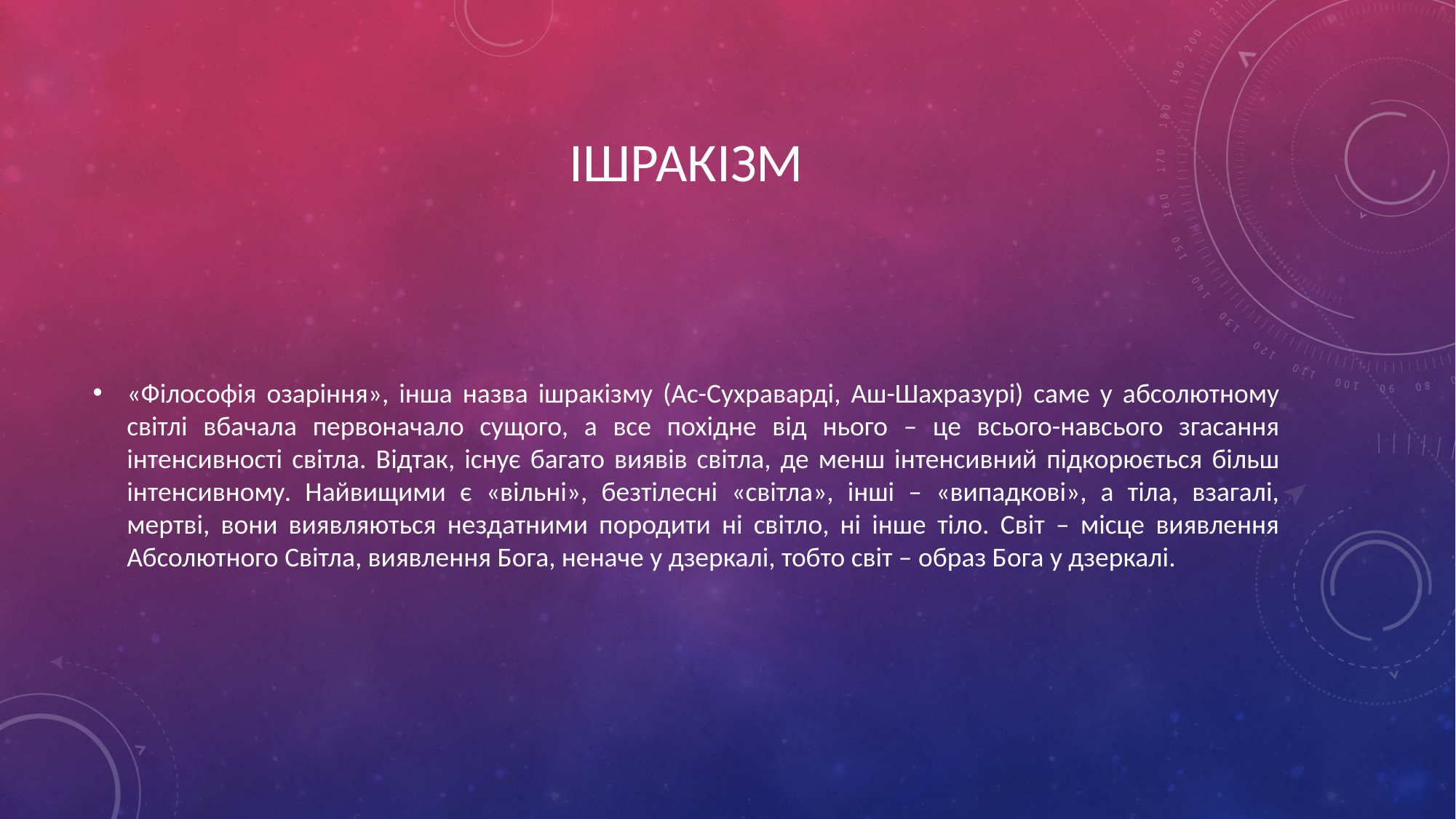

# ішракізм
«Філософія озаріння», інша назва ішракізму (Ас-Сухраварді, Аш-Шахразурі) саме у абсолютному світлі вбачала первоначало сущого, а все похідне від нього – це всього-навсього згасання інтенсивності світла. Відтак, існує багато виявів світла, де менш інтенсивний підкорюється більш інтенсивному. Найвищими є «вільні», безтілесні «світла», інші – «випадкові», а тіла, взагалі, мертві, вони виявляються нездатними породити ні світло, ні інше тіло. Світ – місце виявлення Абсолютного Світла, виявлення Бога, неначе у дзеркалі, тобто світ – образ Бога у дзеркалі.